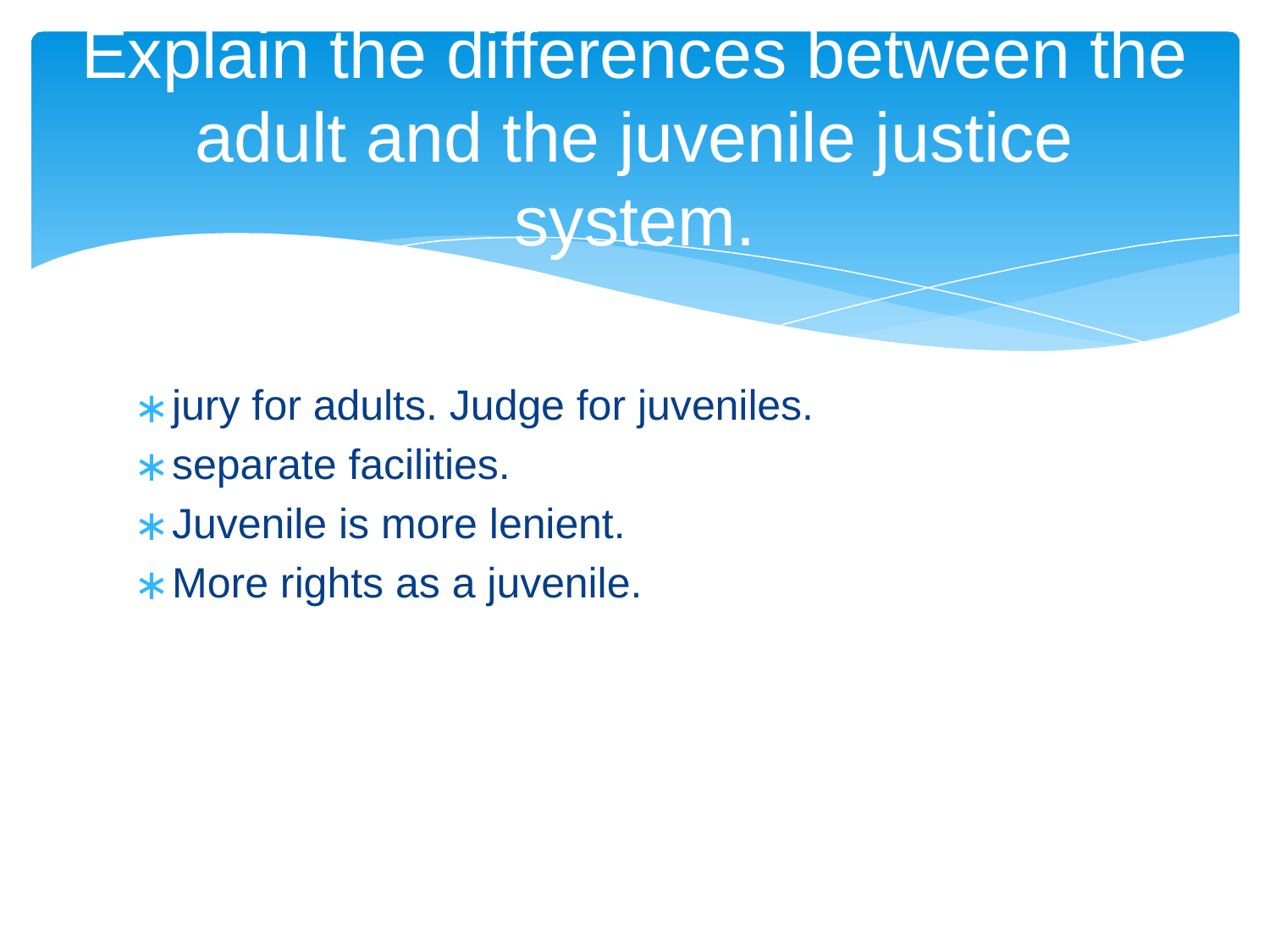

# Explain the differences between the adult and the juvenile justice system.
jury for adults. Judge for juveniles.
separate facilities.
Juvenile is more lenient.
More rights as a juvenile.